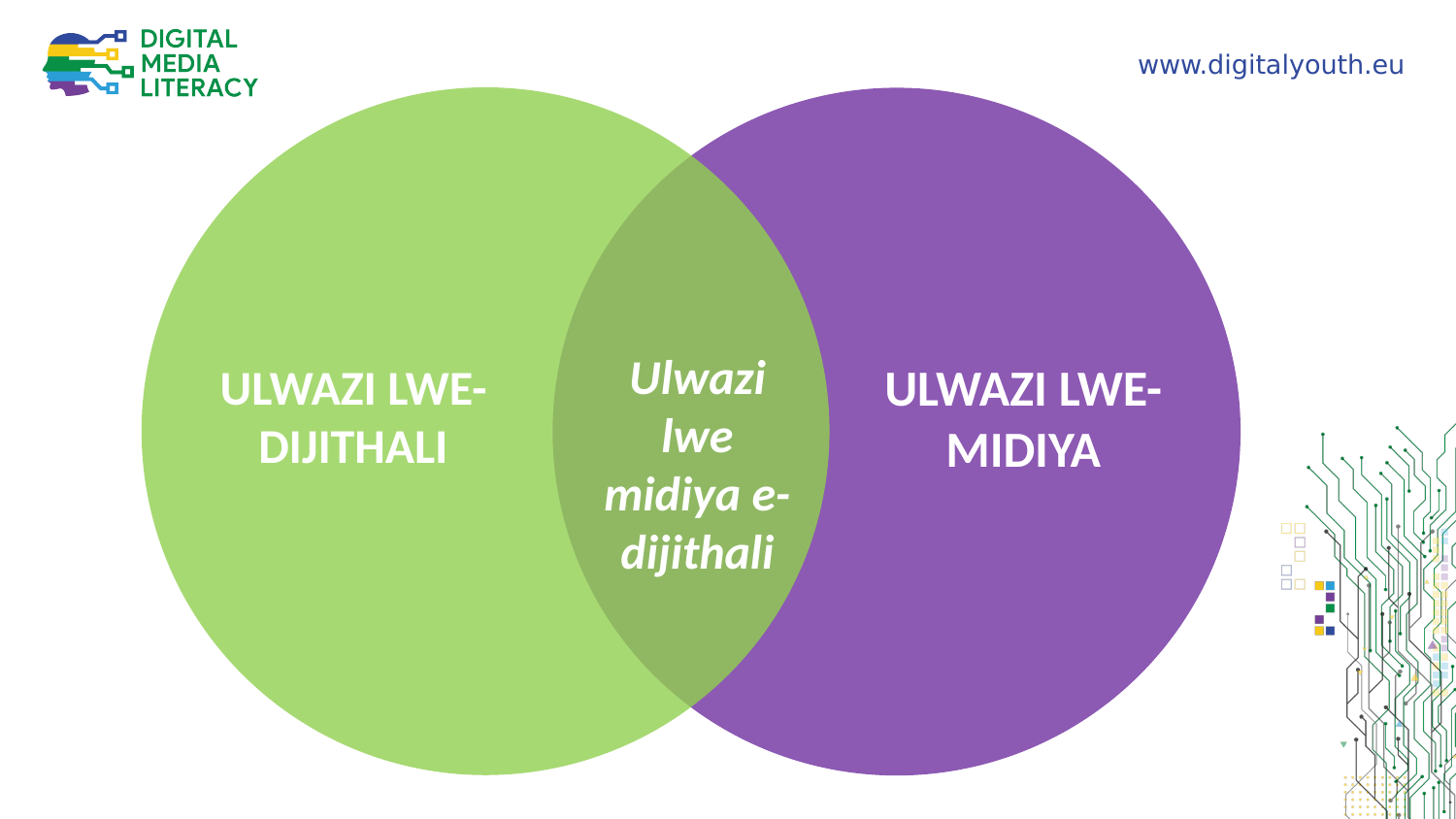

Ulwazi lwe midiya e-dijithali
ULWAZI LWE-MIDIYA
ULWAZI LWE-DIJITHALI